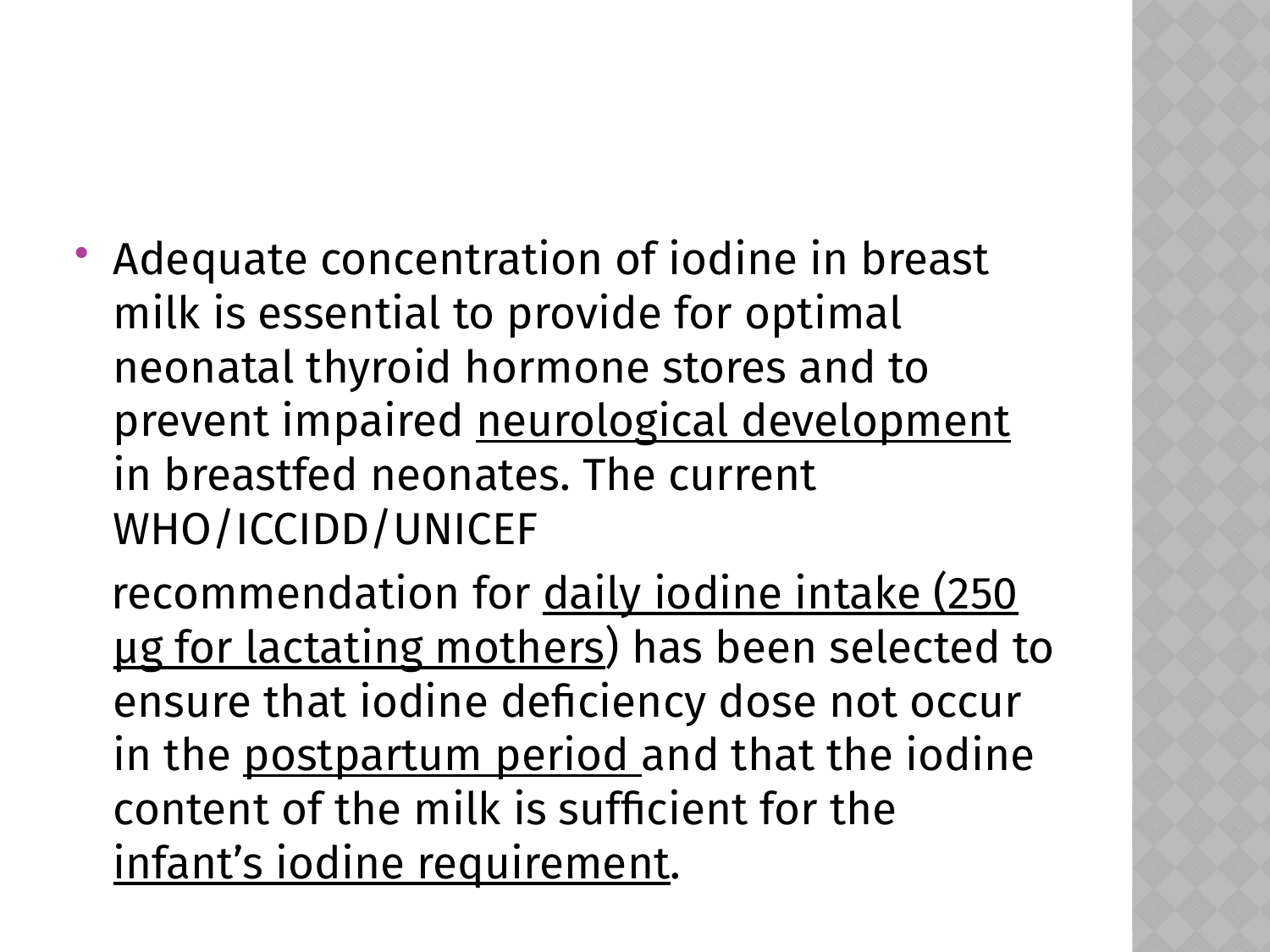

#
Adequate concentration of iodine in breast milk is essential to provide for optimal neonatal thyroid hormone stores and to prevent impaired neurological development in breastfed neonates. The current WHO/ICCIDD/UNICEF
   recommendation for daily iodine intake (250 μg for lactating mothers) has been selected to ensure that iodine deficiency dose not occur in the postpartum period and that the iodine content of the milk is sufficient for the infant’s iodine requirement.